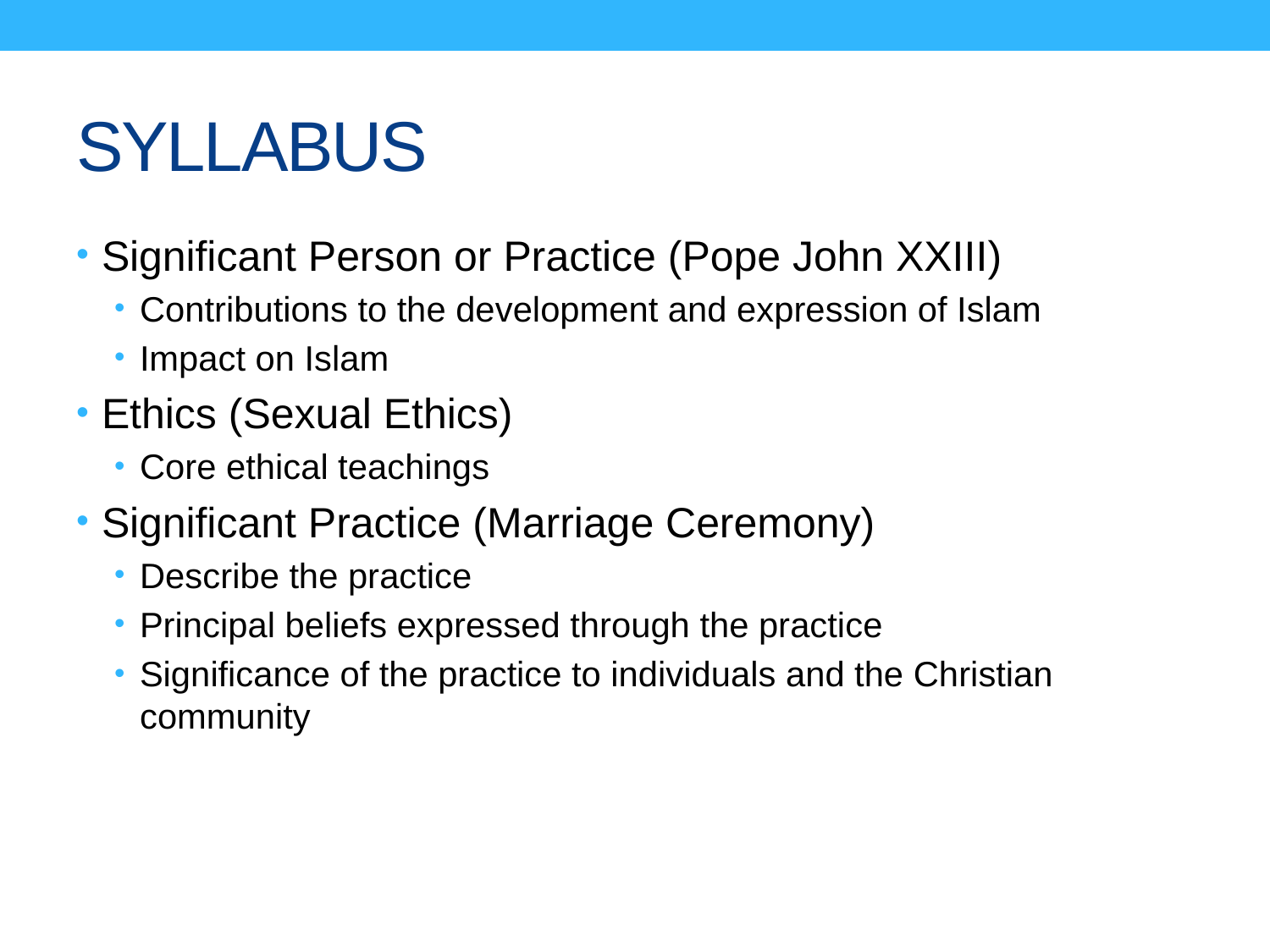

# SYLLABUS
Significant Person or Practice (Pope John XXIII)
Contributions to the development and expression of Islam
Impact on Islam
Ethics (Sexual Ethics)
Core ethical teachings
Significant Practice (Marriage Ceremony)
Describe the practice
Principal beliefs expressed through the practice
Significance of the practice to individuals and the Christian community